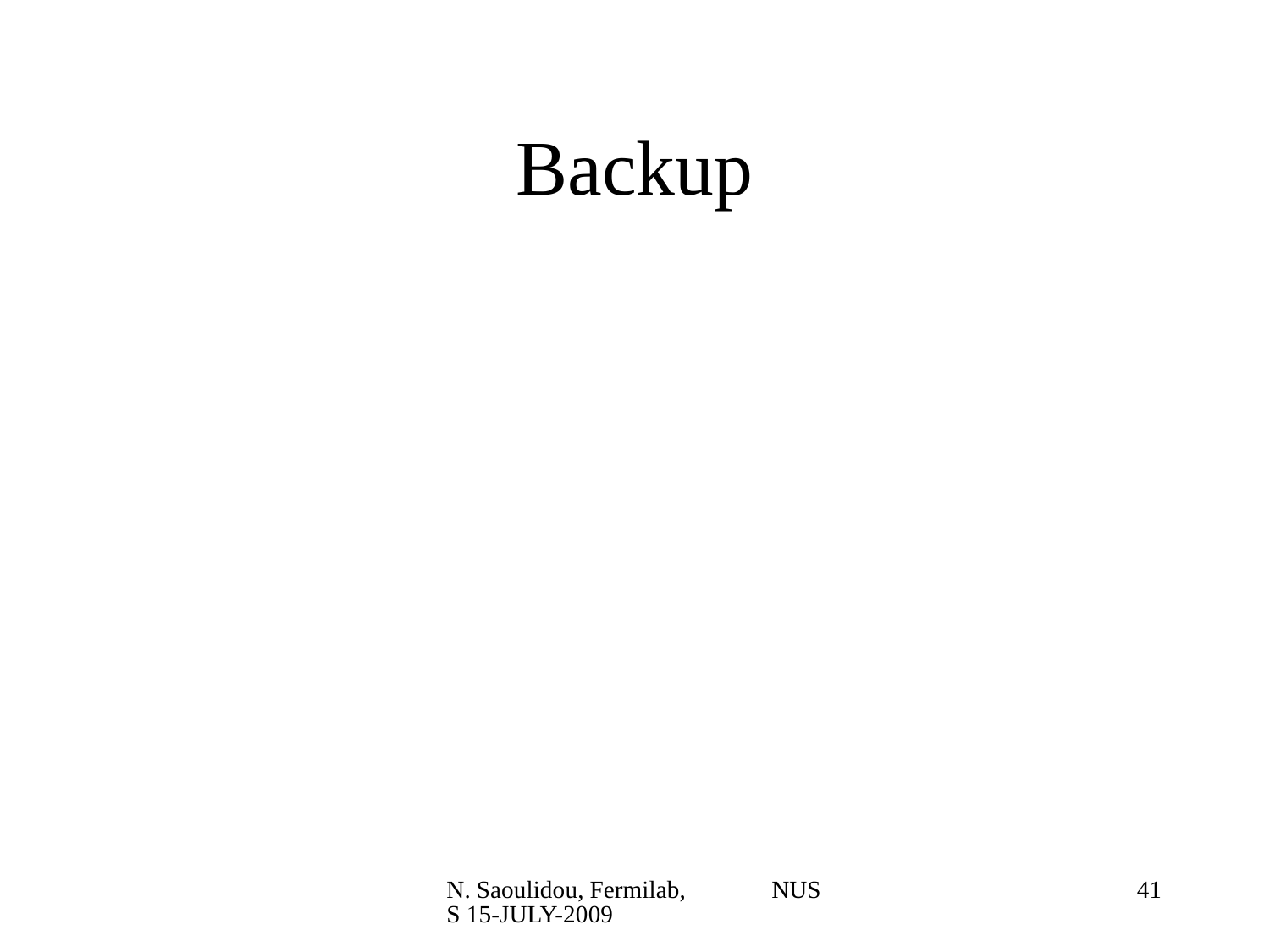

# Backup
N. Saoulidou, Fermilab,              NUSS 15-JULY-2009
41